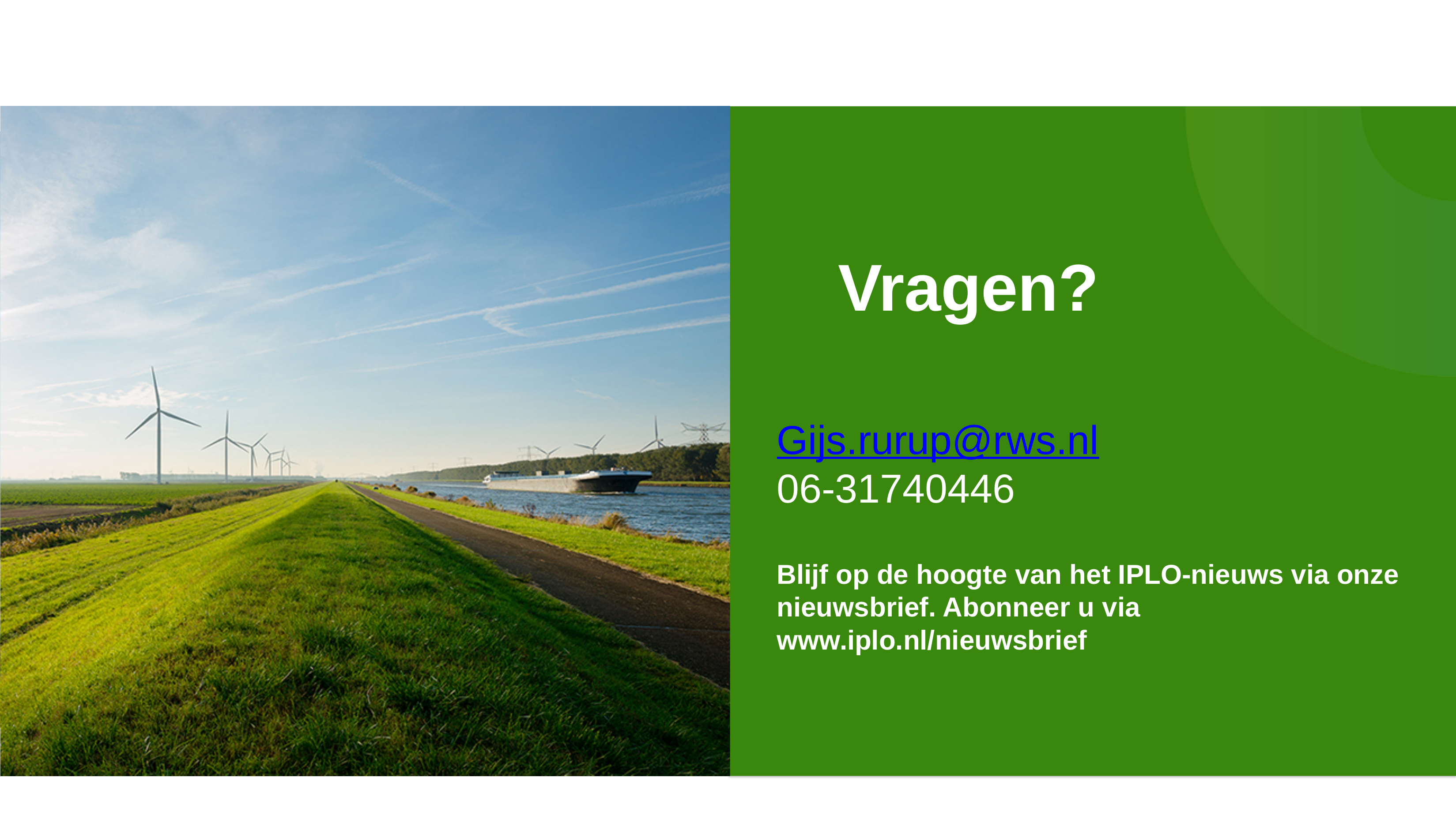

Vragen?
Gijs.rurup@rws.nl
06-31740446
# Blijf op de hoogte van het IPLO-nieuws via onze nieuwsbrief. Abonneer u via www.iplo.nl/nieuwsbrief